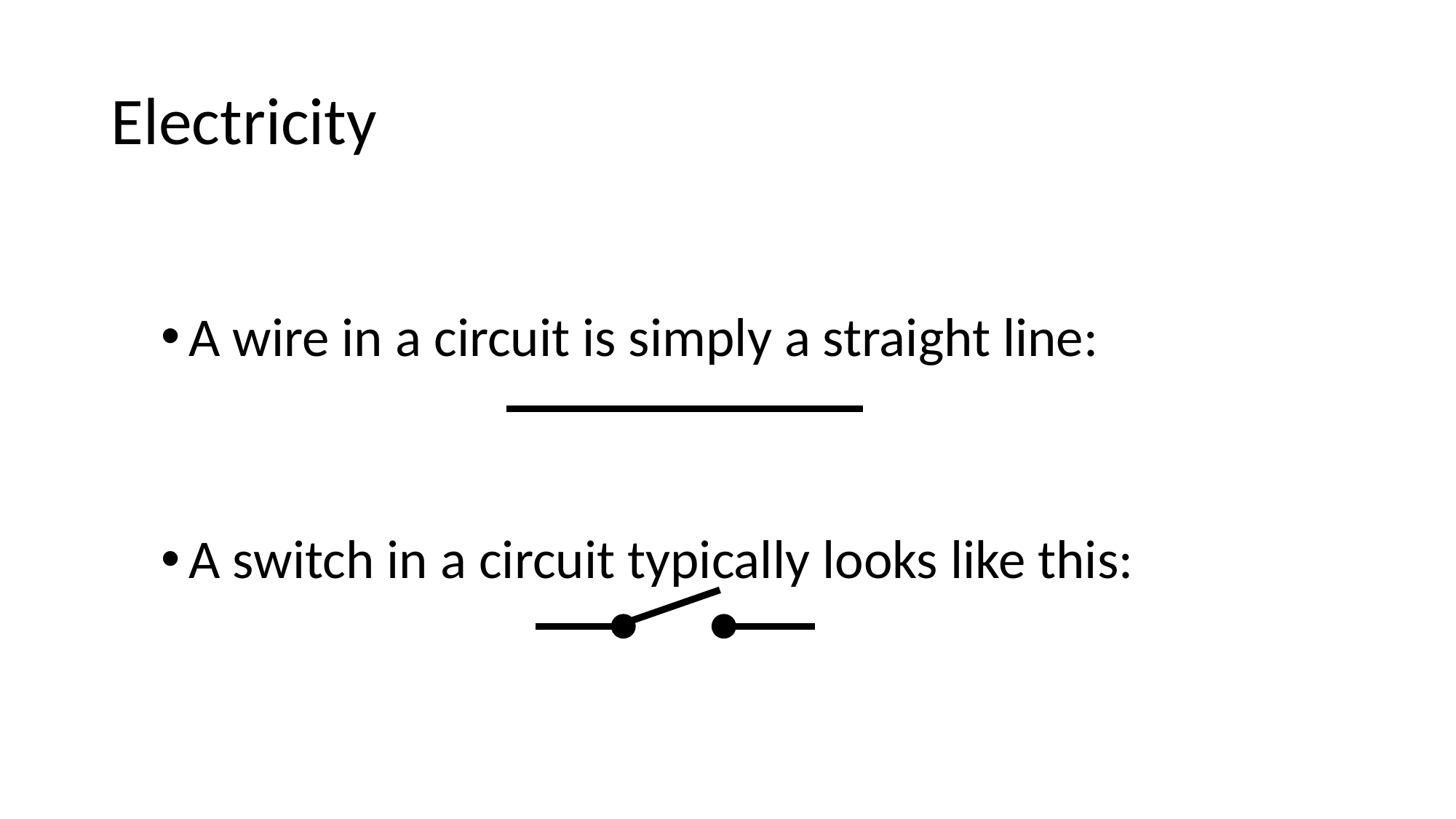

# Electricity
A wire in a circuit is simply a straight line:

A switch in a circuit typically looks like this: